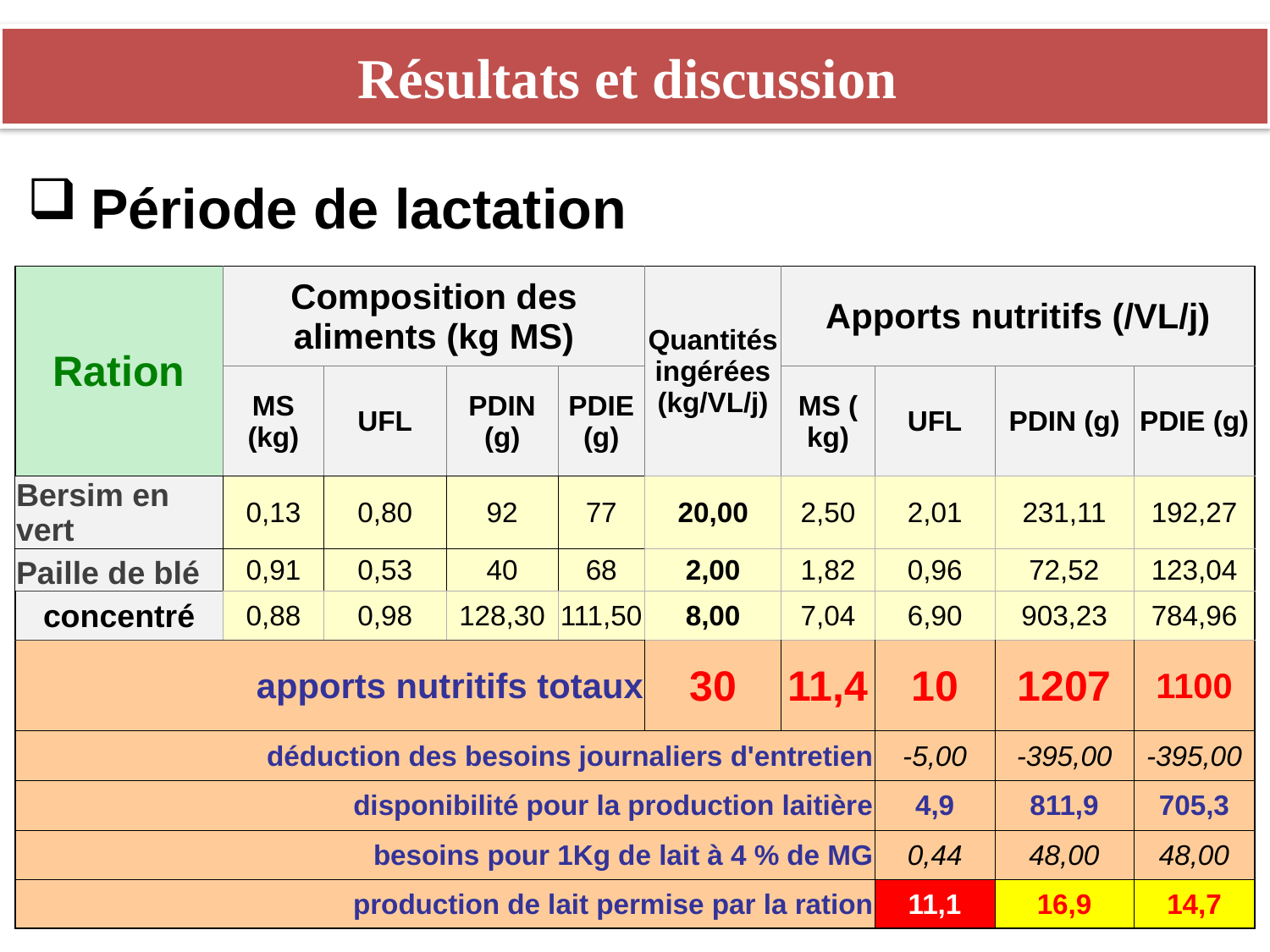

# Résultats et discussion
 Période de lactation
| Ration | Composition des aliments (kg MS) |  |  |  | Quantités ingérées (kg/VL/j) | Apports nutritifs (/VL/j) |  |  |  |
| --- | --- | --- | --- | --- | --- | --- | --- | --- | --- |
|  | MS (kg) | UFL | PDIN (g) | PDIE (g) |  | MS ( kg) | UFL | PDIN (g) | PDIE (g) |
| Bersim en vert | 0,13 | 0,80 | 92 | 77 | 20,00 | 2,50 | 2,01 | 231,11 | 192,27 |
| Paille de blé | 0,91 | 0,53 | 40 | 68 | 2,00 | 1,82 | 0,96 | 72,52 | 123,04 |
| concentré | 0,88 | 0,98 | 128,30 | 111,50 | 8,00 | 7,04 | 6,90 | 903,23 | 784,96 |
| apports nutritifs totaux |  |  |  |  | 30 | 11,4 | 10 | 1207 | 1100 |
| déduction des besoins journaliers d'entretien |  |  |  |  |  |  | -5,00 | -395,00 | -395,00 |
| disponibilité pour la production laitière |  |  |  |  |  |  | 4,9 | 811,9 | 705,3 |
| besoins pour 1Kg de lait à 4 % de MG |  |  |  |  |  |  | 0,44 | 48,00 | 48,00 |
| production de lait permise par la ration |  |  |  |  |  |  | 11,1 | 16,9 | 14,7 |